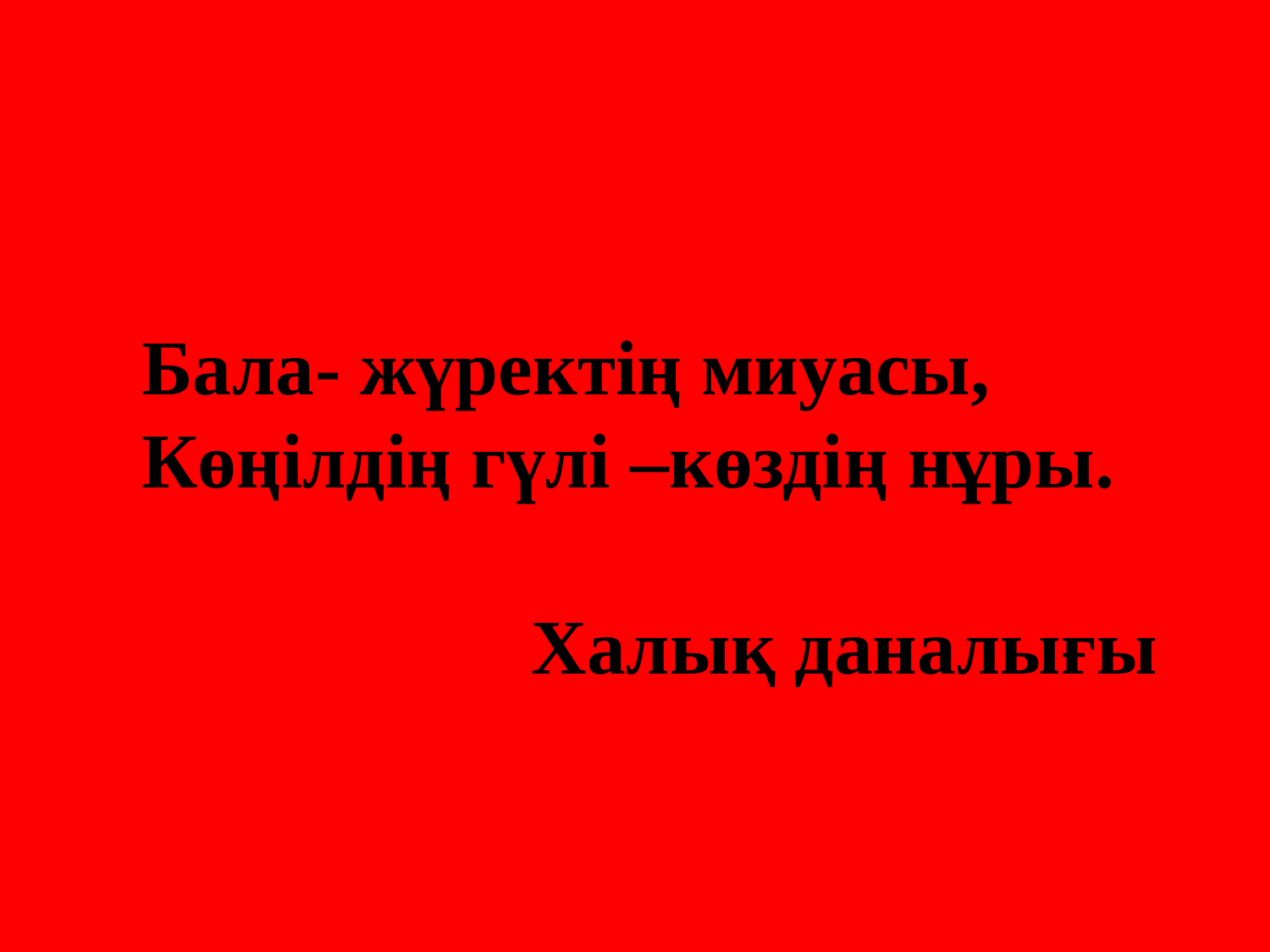

Бала- жүректің миуасы,
Көңілдің гүлі –көздің нұры.

                    Халық даналығы